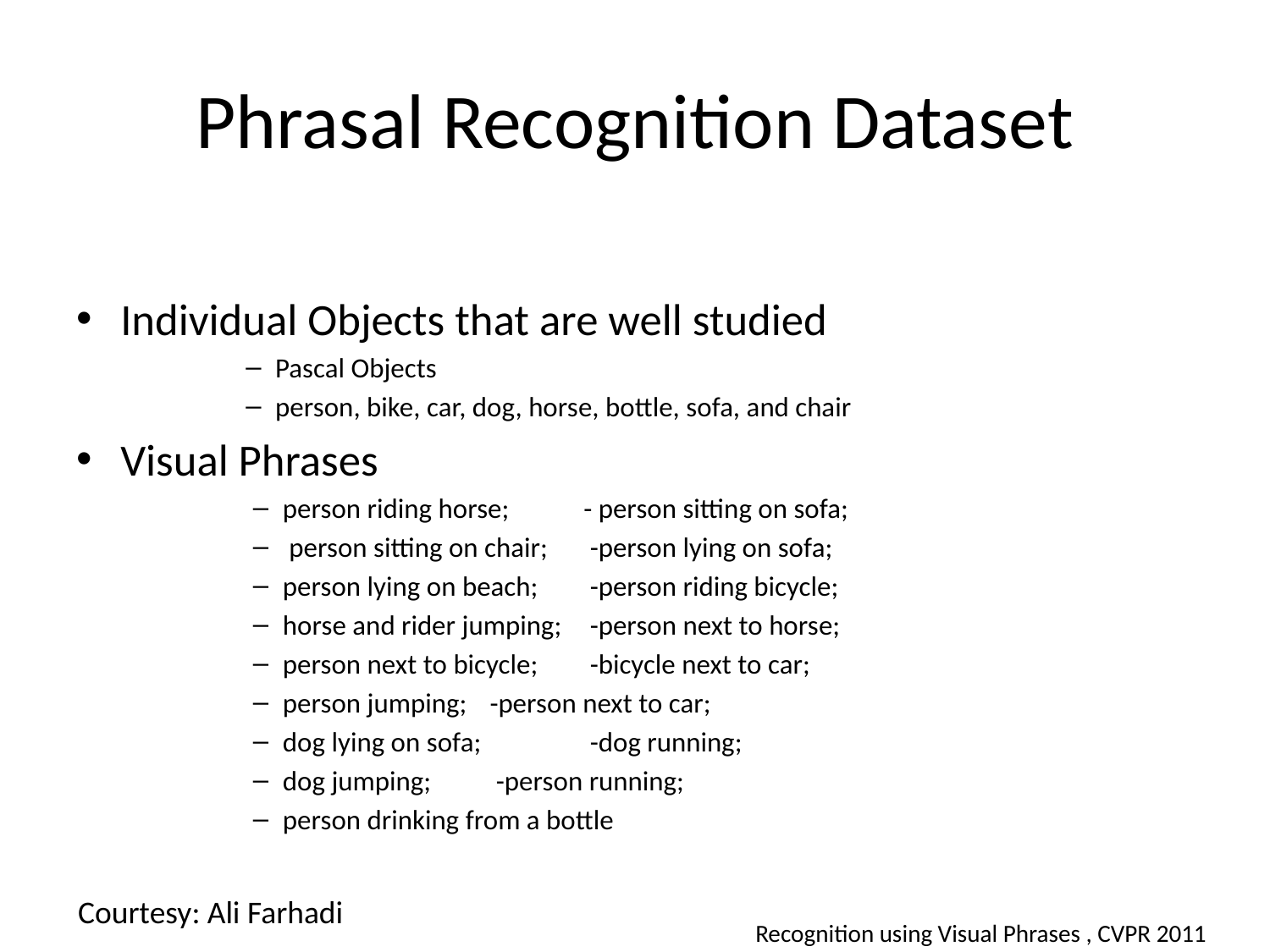

# Phrasal Recognition Dataset

Individual Objects that are well studied
Pascal Objects
person, bike, car, dog, horse, bottle, sofa, and chair
Visual Phrases
person riding horse;			- person sitting on sofa;
 person sitting on chair; 		 -person lying on sofa;
person lying on beach;  		 -person riding bicycle;
horse and rider jumping;		 -person next to horse;
person next to bicycle; 			 -bicycle next to car;
person jumping; 				 -person next to car;
dog lying on sofa; 				 -dog running;
dog jumping; 				  -person running;
person drinking from a bottle

Courtesy: Ali Farhadi
Recognition using Visual Phrases , CVPR 2011